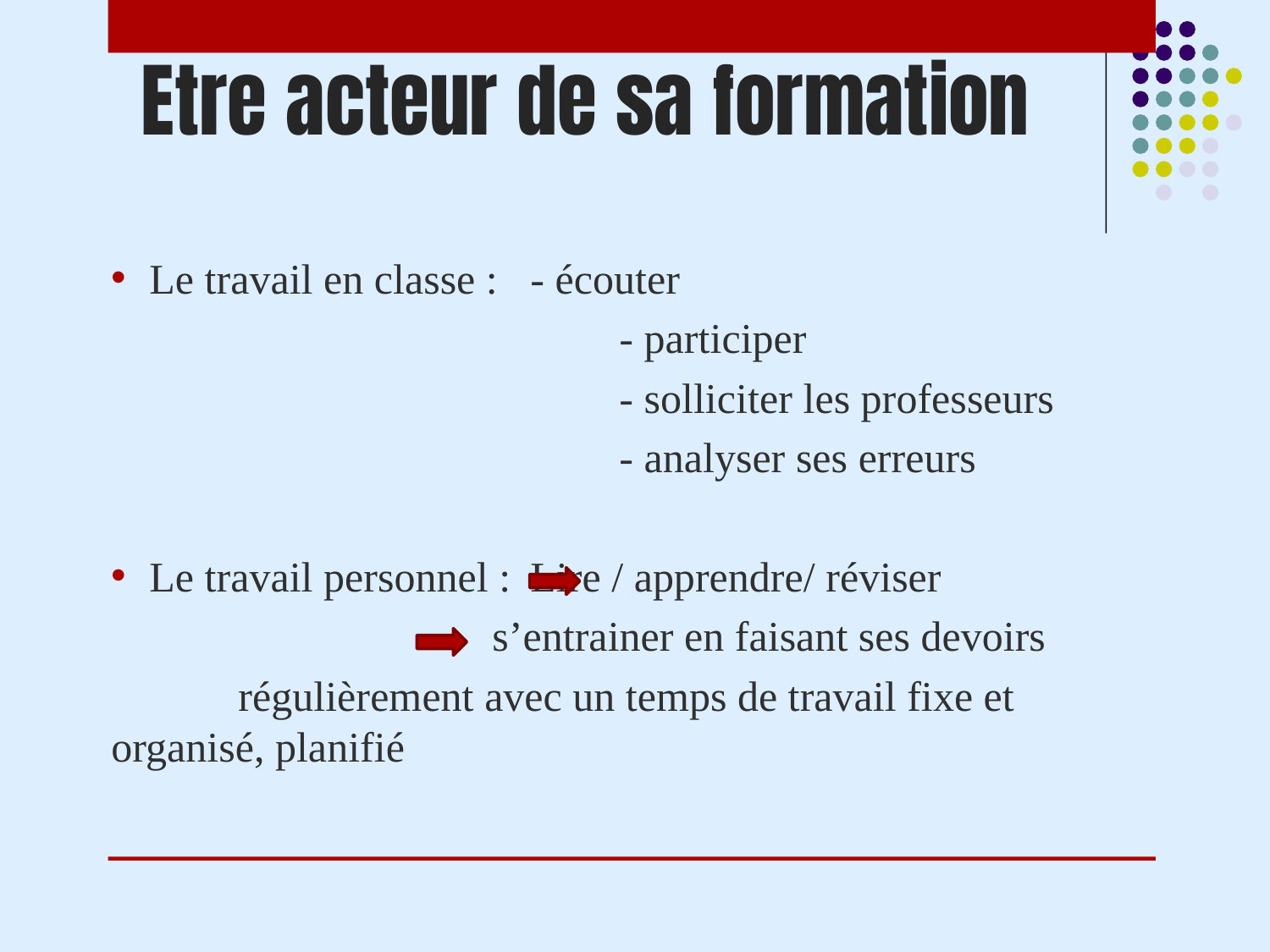

# Etre acteur de sa formation
Le travail en classe : 	- écouter
				- participer
				- solliciter les professeurs
				- analyser ses erreurs

Le travail personnel : 	Lire / apprendre/ réviser
			s’entrainer en faisant ses devoirs
	régulièrement avec un temps de travail fixe et organisé, planifié